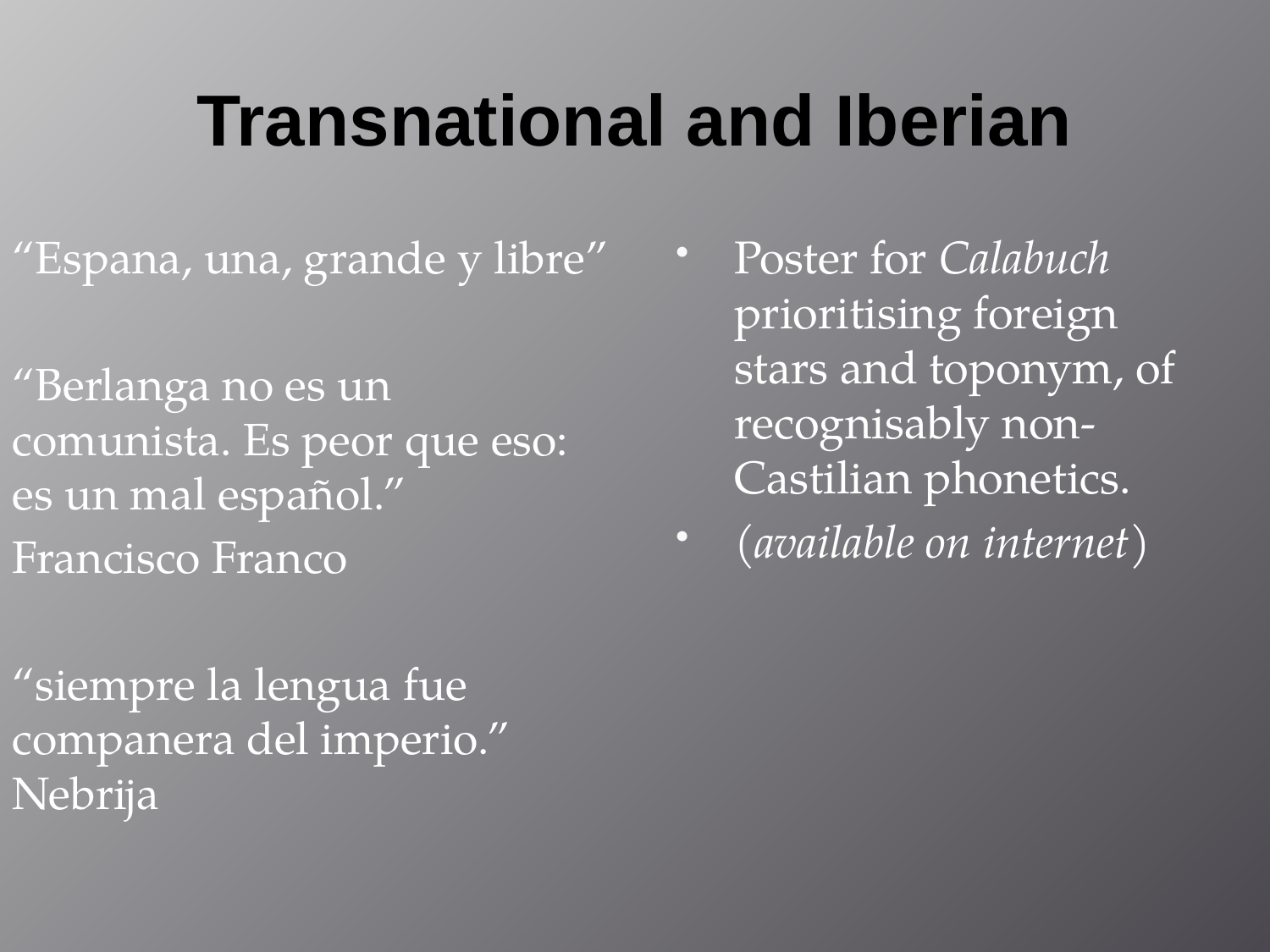

# Transnational and Iberian
“Espana, una, grande y libre”

“Berlanga no es un comunista. Es peor que eso: es un mal español.”
Francisco Franco

“siempre la lengua fue companera del imperio.” Nebrija
Poster for Calabuch prioritising foreign stars and toponym, of recognisably non-Castilian phonetics.
(available on internet)